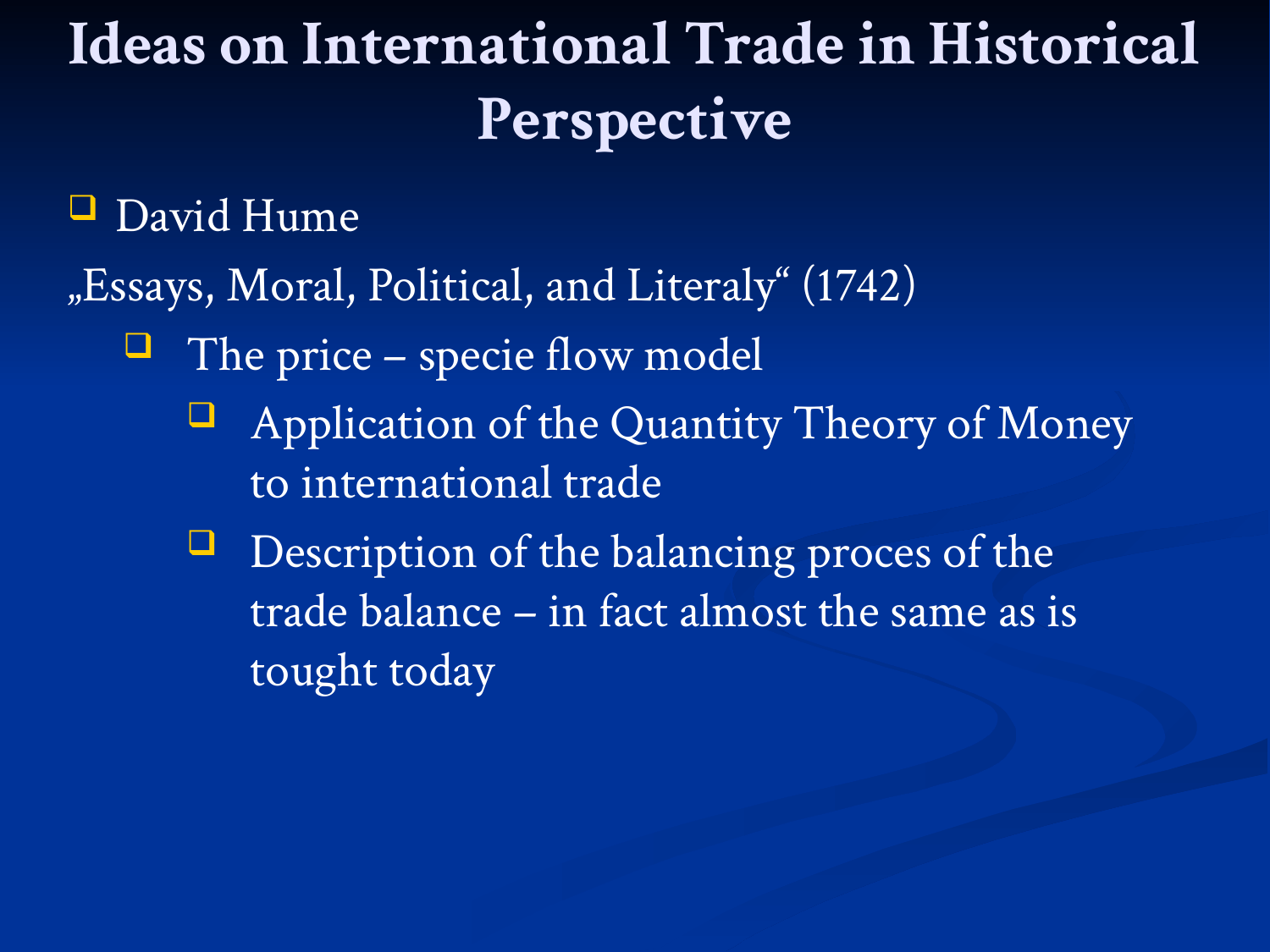

# Ideas on International Trade in Historical Perspective
David Hume
„Essays, Moral, Political, and Literaly“ (1742)
The price – specie flow model
Application of the Quantity Theory of Money to international trade
Description of the balancing proces of the trade balance – in fact almost the same as is tought today